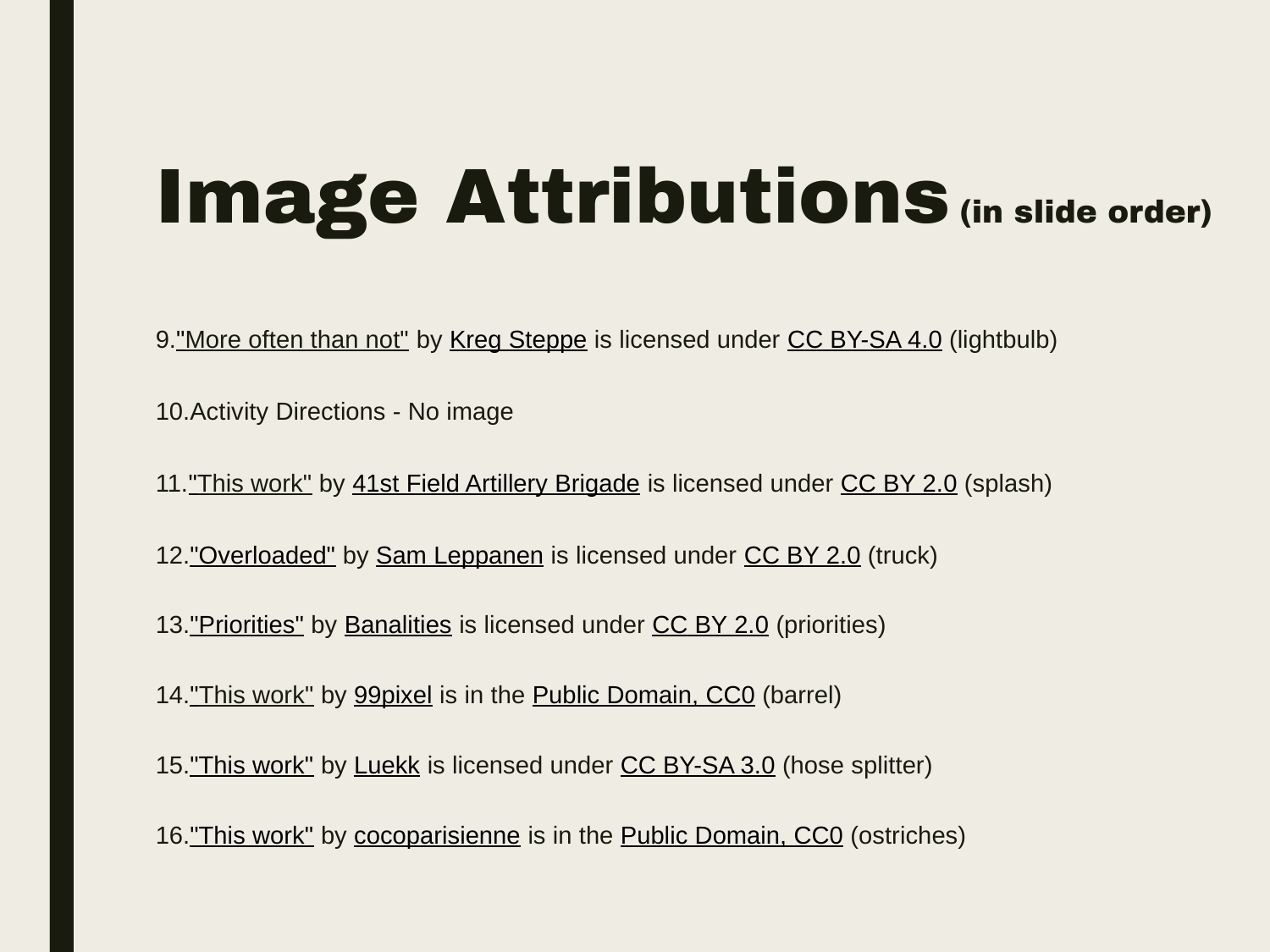

# Image Attributions (in slide order)
"More often than not" by Kreg Steppe is licensed under CC BY-SA 4.0 (lightbulb)
Activity Directions - No image
"This work" by 41st Field Artillery Brigade is licensed under CC BY 2.0 (splash)
"Overloaded" by Sam Leppanen is licensed under CC BY 2.0 (truck)
"Priorities" by Banalities is licensed under CC BY 2.0 (priorities)
"This work" by 99pixel is in the Public Domain, CC0 (barrel)
"This work" by Luekk is licensed under CC BY-SA 3.0 (hose splitter)
"This work" by cocoparisienne is in the Public Domain, CC0 (ostriches)